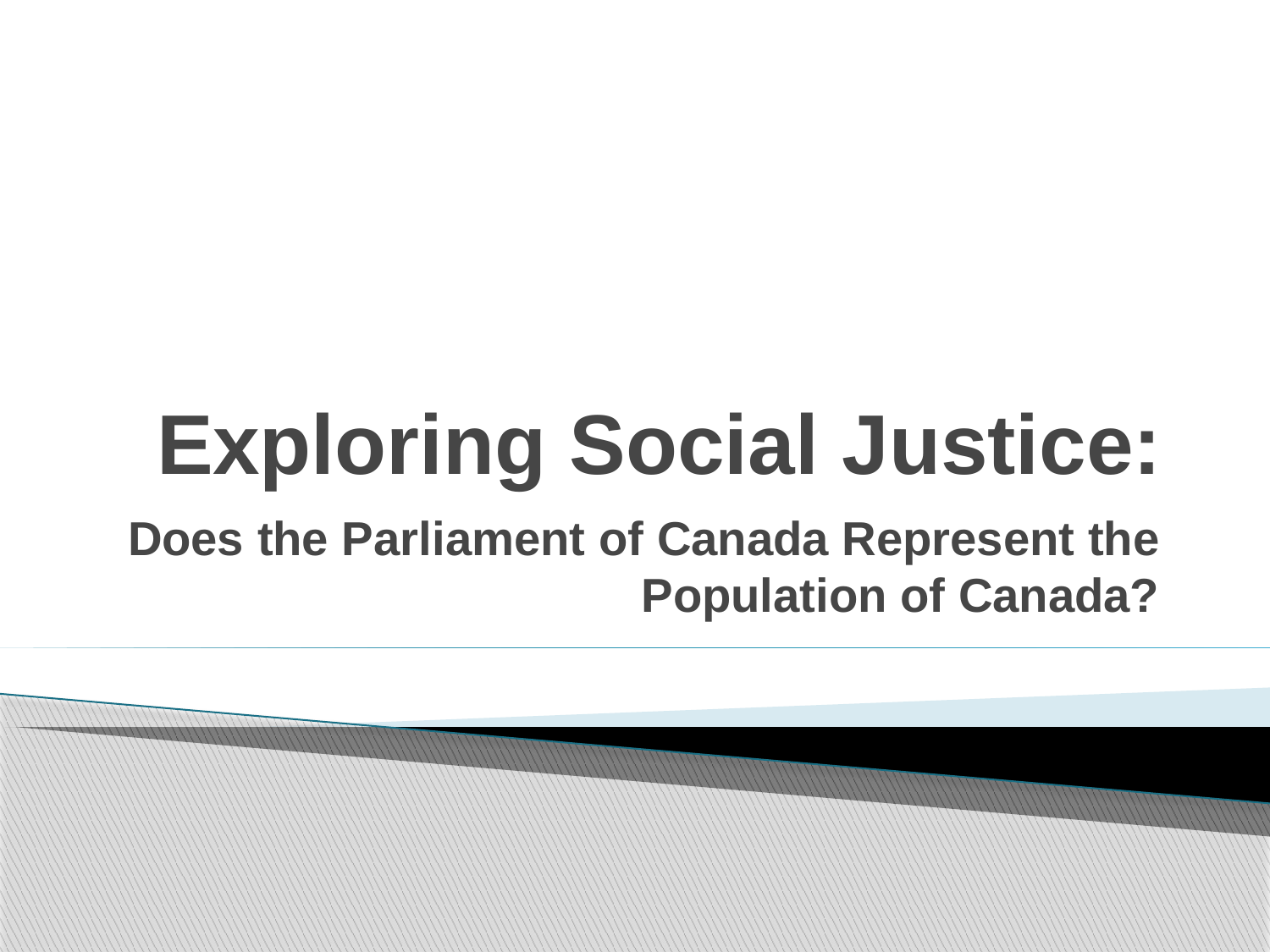

# Exploring Social Justice:
Does the Parliament of Canada Represent the Population of Canada?